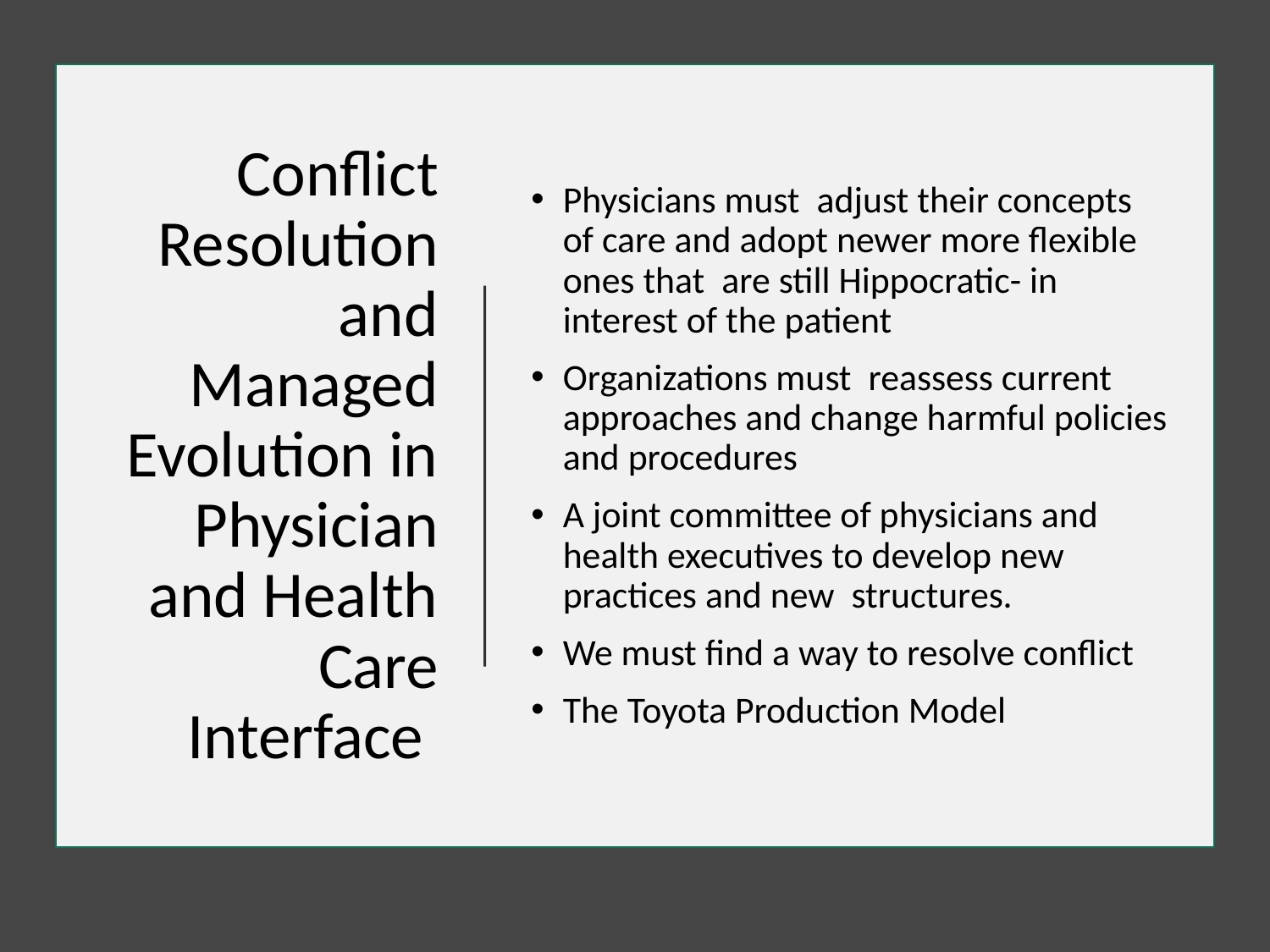

# Conflict Resolution and Managed Evolution in Physician and Health Care Interface
Physicians must  adjust their concepts of care and adopt newer more flexible ones that  are still Hippocratic- in interest of the patient
Organizations must  reassess current approaches and change harmful policies and procedures
A joint committee of physicians and health executives to develop new  practices and new  structures.
We must find a way to resolve conflict
The Toyota Production Model